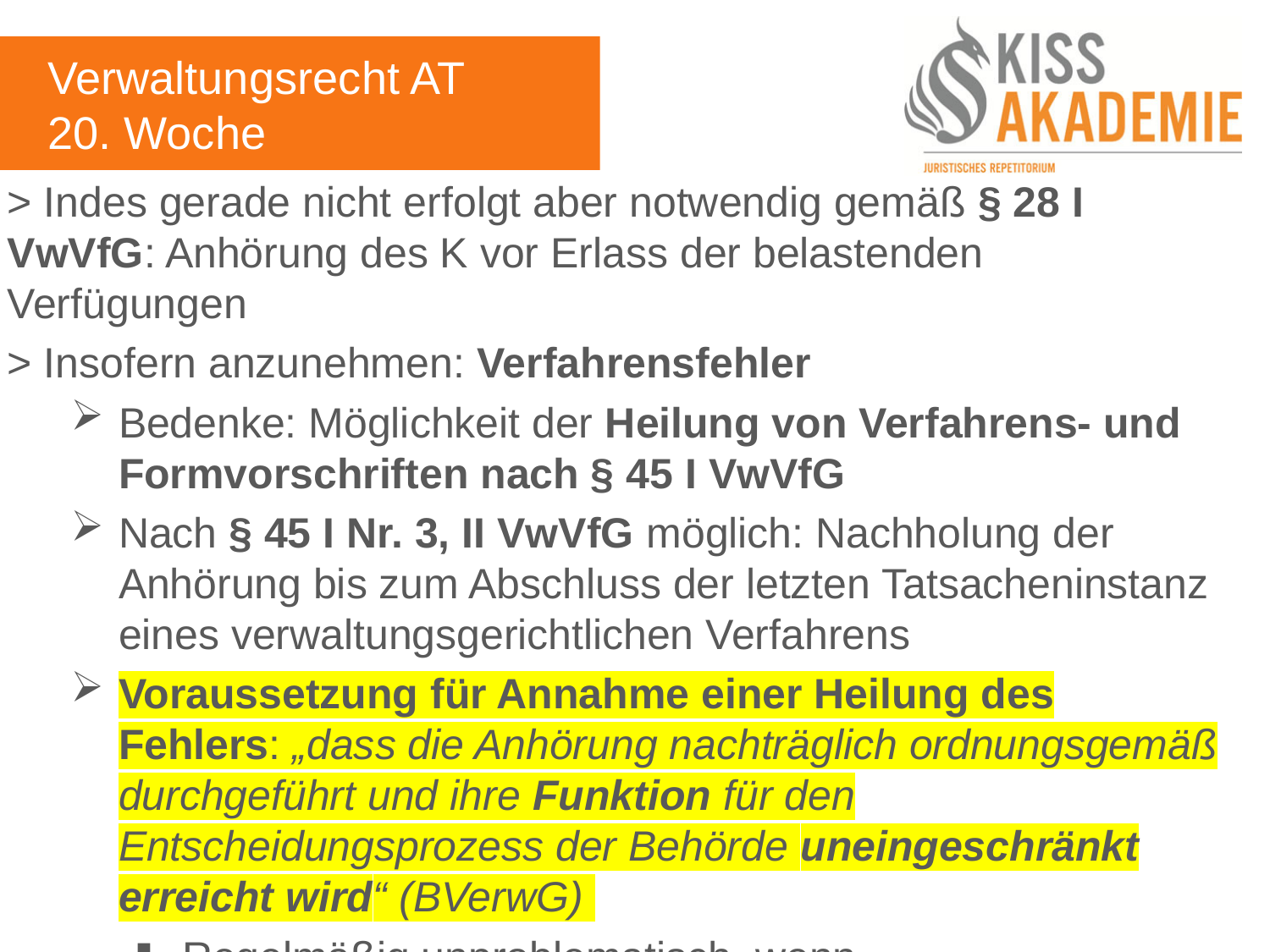

Verwaltungsrecht AT
20. Woche
> Indes gerade nicht erfolgt aber notwendig gemäß § 28 I VwVfG: Anhörung des K vor Erlass der belastenden Verfügungen
> Insofern anzunehmen: Verfahrensfehler
Bedenke: Möglichkeit der Heilung von Verfahrens- und Formvorschriften nach § 45 I VwVfG
Nach § 45 I Nr. 3, II VwVfG möglich: Nachholung der Anhörung bis zum Abschluss der letzten Tatsacheninstanz eines verwaltungsgerichtlichen Verfahrens
Voraussetzung für Annahme einer Heilung des Fehlers: „dass die Anhörung nachträglich ordnungsgemäß durchgeführt und ihre Funktion für den Entscheidungsprozess der Behörde uneingeschränkt erreicht wird“ (BVerwG)
Regelmäßig unproblematisch, wenn Widerspruchsverfahren geführt wird; hier (-)